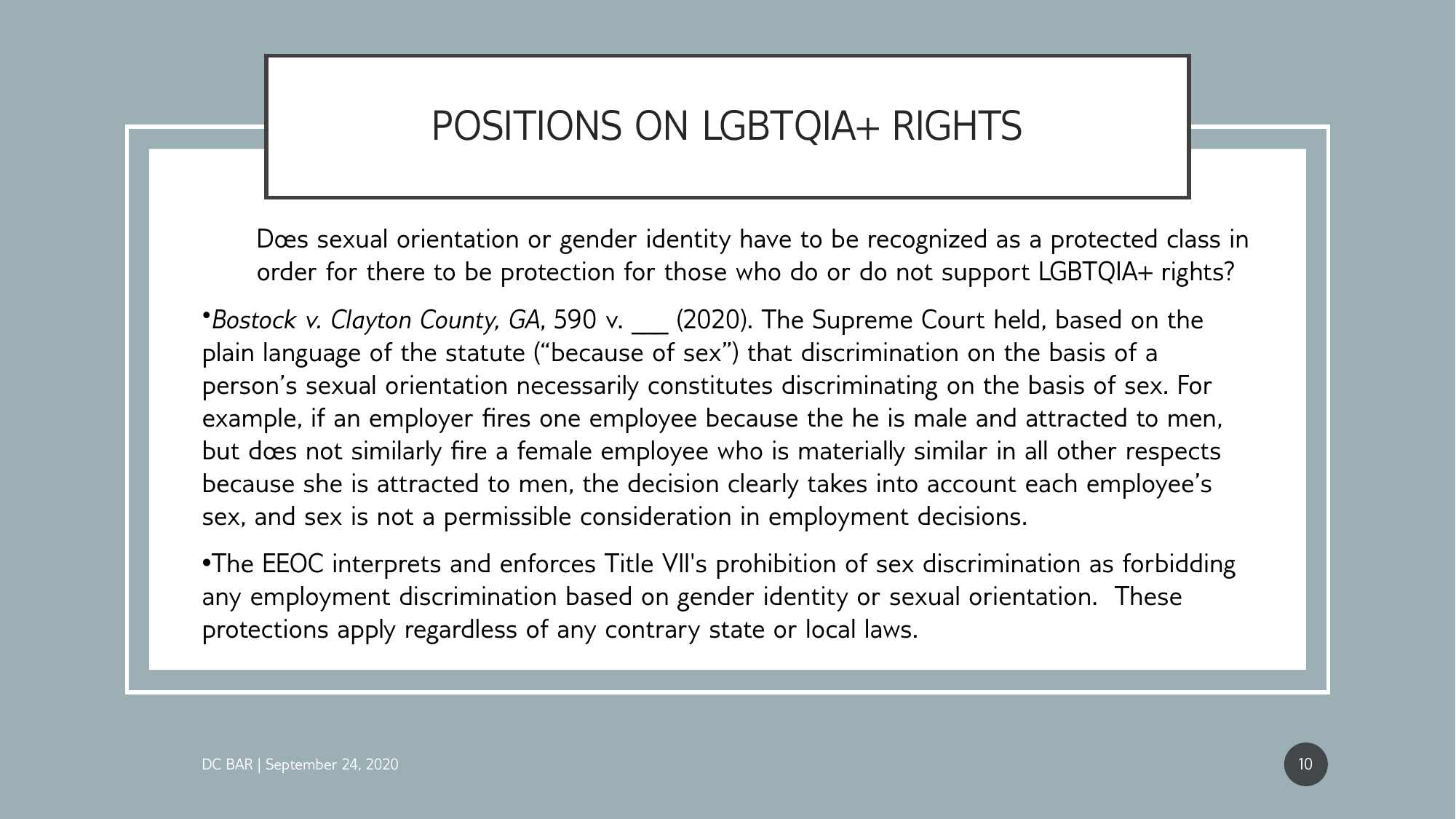

# POSITIONS ON LGBTQIA+ RIGHTS

Does sexual orientation or gender identity have to be recognized as a protected class in order for there to be protection for those who do or do not support LGBTQIA+ rights?
Bostock v. Clayton County, GA, 590 v. ___ (2020). The Supreme Court held, based on the plain language of the statute (“because of sex”) that discrimination on the basis of a person’s sexual orientation necessarily constitutes discriminating on the basis of sex. For example, if an employer fires one employee because the he is male and attracted to men, but does not similarly fire a female employee who is materially similar in all other respects because she is attracted to men, the decision clearly takes into account each employee’s sex, and sex is not a permissible consideration in employment decisions.
The EEOC interprets and enforces Title VII's prohibition of sex discrimination as forbidding any employment discrimination based on gender identity or sexual orientation.  These protections apply regardless of any contrary state or local laws.

10
DC BAR | September 24, 2020